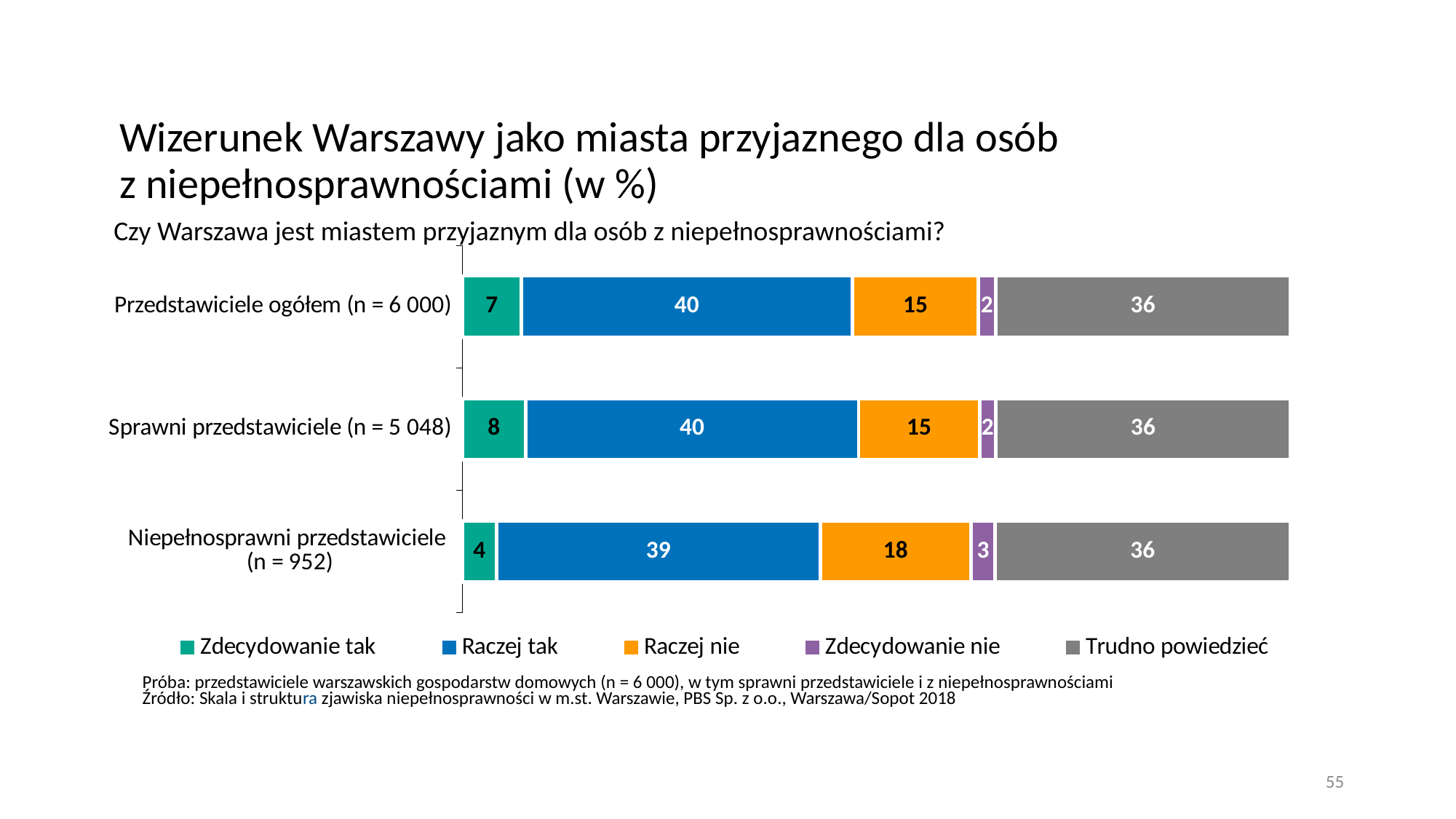

# Wizerunek Warszawy jako miasta przyjaznego dla osób z niepełnosprawnościami (w %)
Czy Warszawa jest miastem przyjaznym dla osób z niepełnosprawnościami?

### Chart

| Category | Zdecydowanie tak | Raczej tak | Raczej nie | Zdecydowanie nie | Trudno powiedzieć |
|---|---|---|---|---|---|
| Przedstawiciele ogółem (n = 6 000) | 7.1031174933199495 | 40.01460453810941 | 15.188260342076173 | 2.088263503028032 | 35.605754123463406 |
| Sprawni przedstawiciele (n = 5 048) | 7.662459252309814 | 40.193179123685574 | 14.614823833751563 | 1.9379159499936471 | 35.59162184025899 |
| Niepełnosprawni przedstawiciele
(n = 952) | 4.15808476062051 | 39.07437793908704 | 18.207504408874104 | 2.8798698114278465 | 35.68016307999004 |
Próba: przedstawiciele warszawskich gospodarstw domowych (n = 6 000), w tym sprawni przedstawiciele i z niepełnosprawnościami
Źródło: Skala i struktura zjawiska niepełnosprawności w m.st. Warszawie, PBS Sp. z o.o., Warszawa/Sopot 2018
55